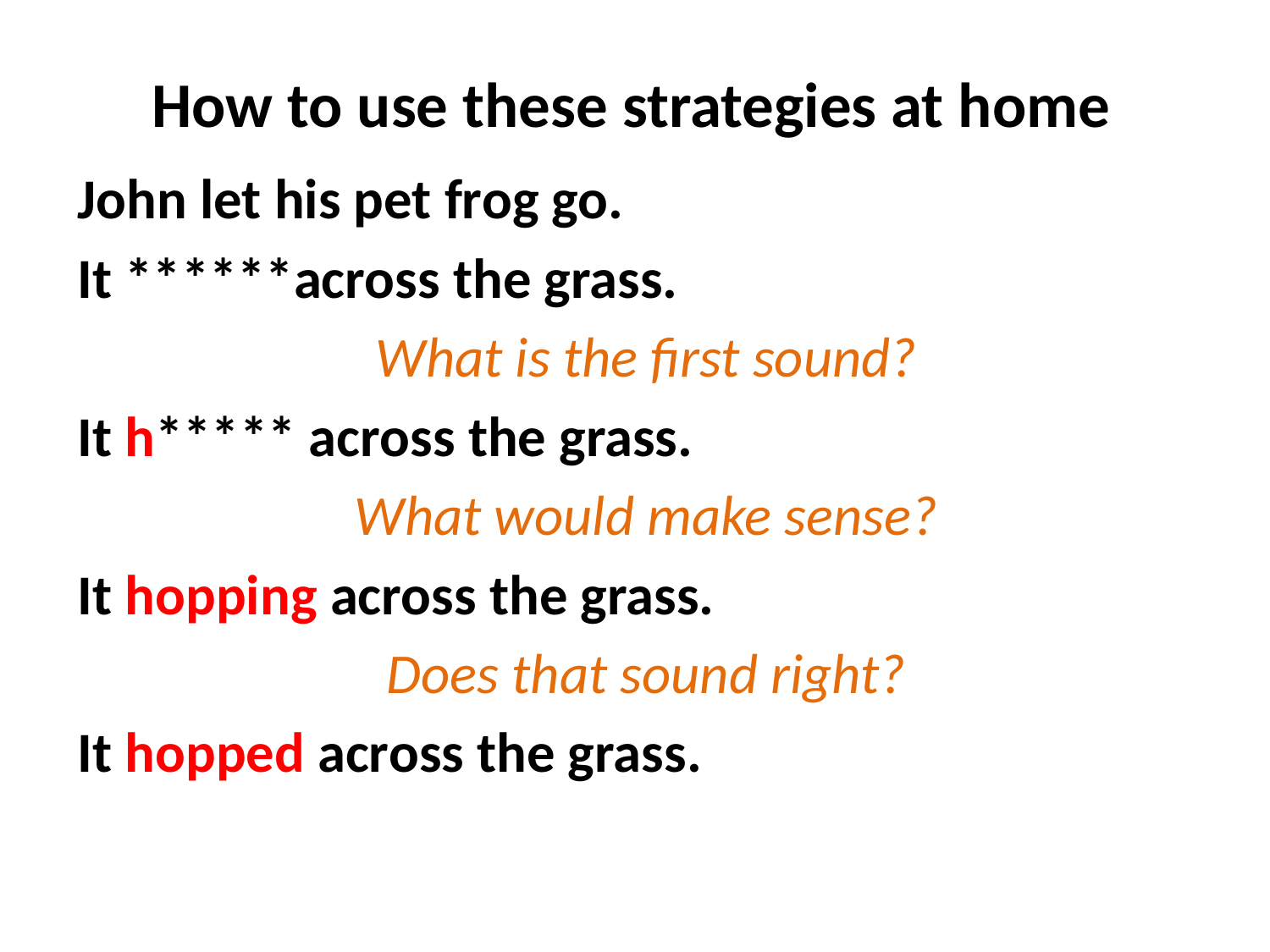

# How to use these strategies at home
John let his pet frog go.
It ******across the grass.
What is the first sound?
It h***** across the grass.
What would make sense?
It hopping across the grass.
Does that sound right?
It hopped across the grass.